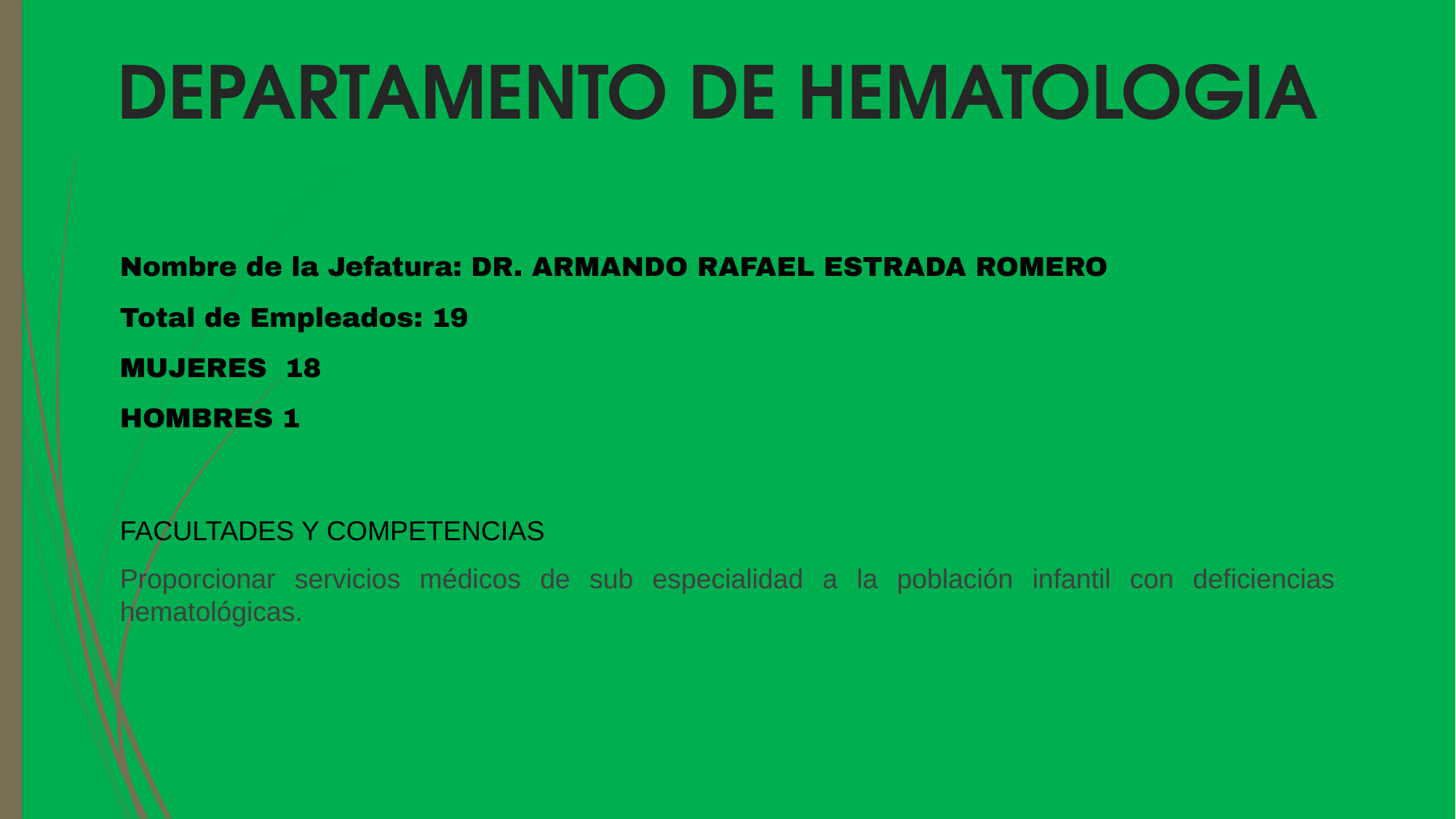

# DEPARTAMENTO DE HEMATOLOGIA
Nombre de la Jefatura: DR. ARMANDO RAFAEL ESTRADA ROMERO
Total de Empleados: 19
MUJERES  18
HOMBRES 1

FACULTADES Y COMPETENCIAS
Proporcionar servicios médicos de sub especialidad a la población infantil con deficiencias hematológicas.